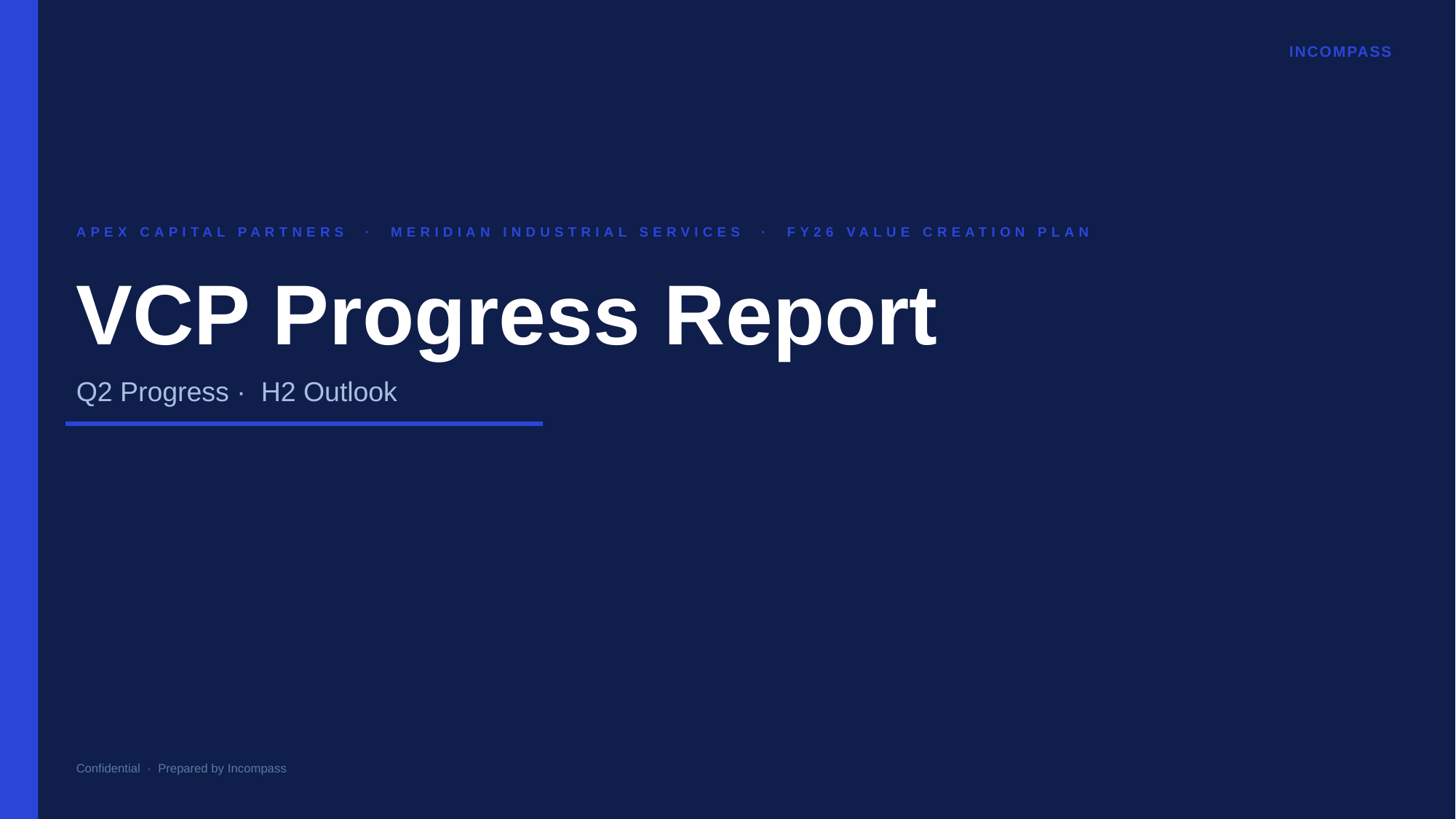

INCOMPASS
APEX CAPITAL PARTNERS  ·  MERIDIAN INDUSTRIAL SERVICES  ·  FY26 VALUE CREATION PLAN
VCP Progress Report
Q2 Progress ·  H2 Outlook

Confidential  ·  Prepared by Incompass